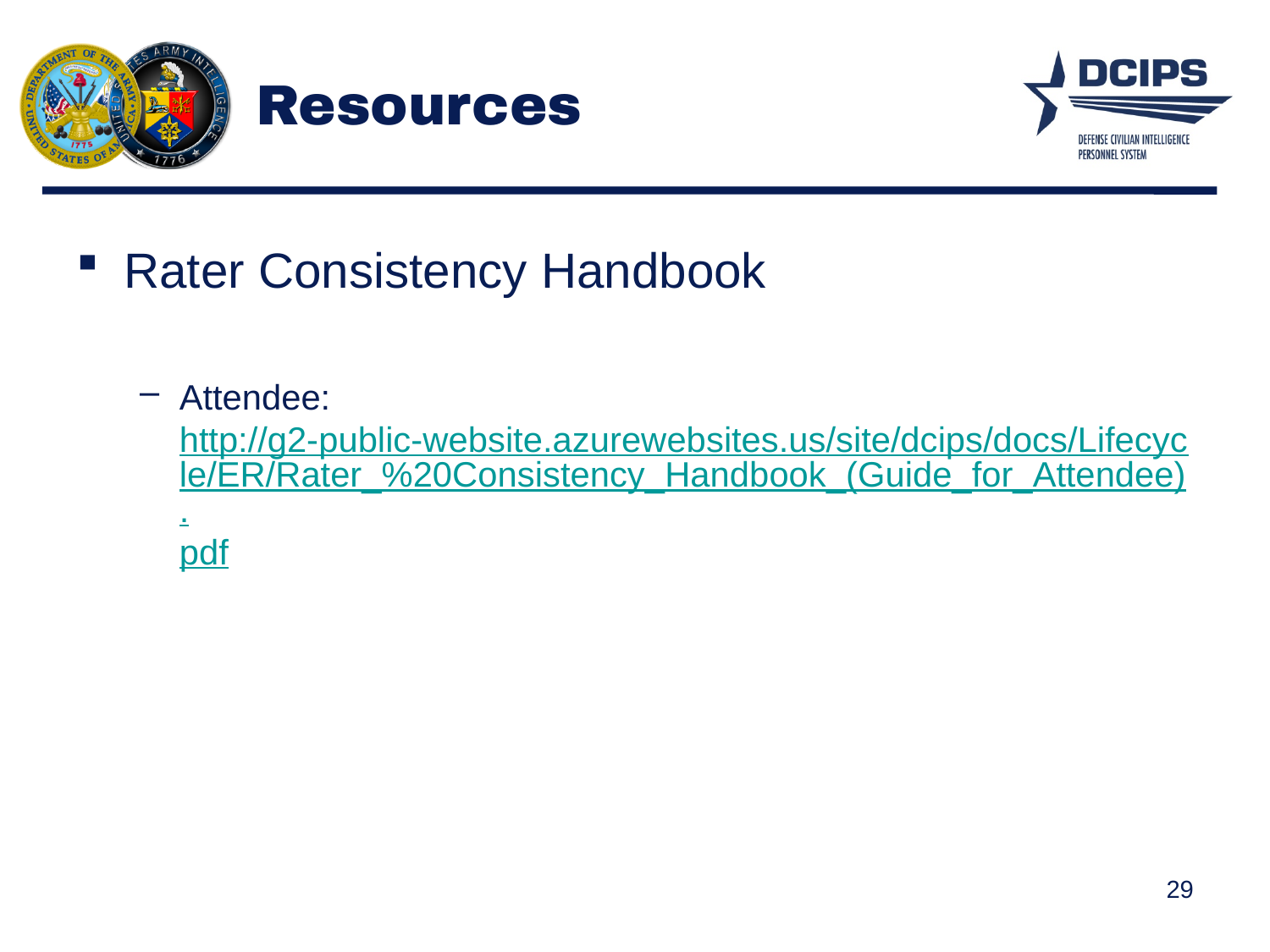

# Resources
Rater Consistency Handbook

Attendee:  http://g2-public-website.azurewebsites.us/site/dcips/docs/Lifecycle/ER/Rater_%20Consistency_Handbook_(Guide_for_Attendee).pdf

29